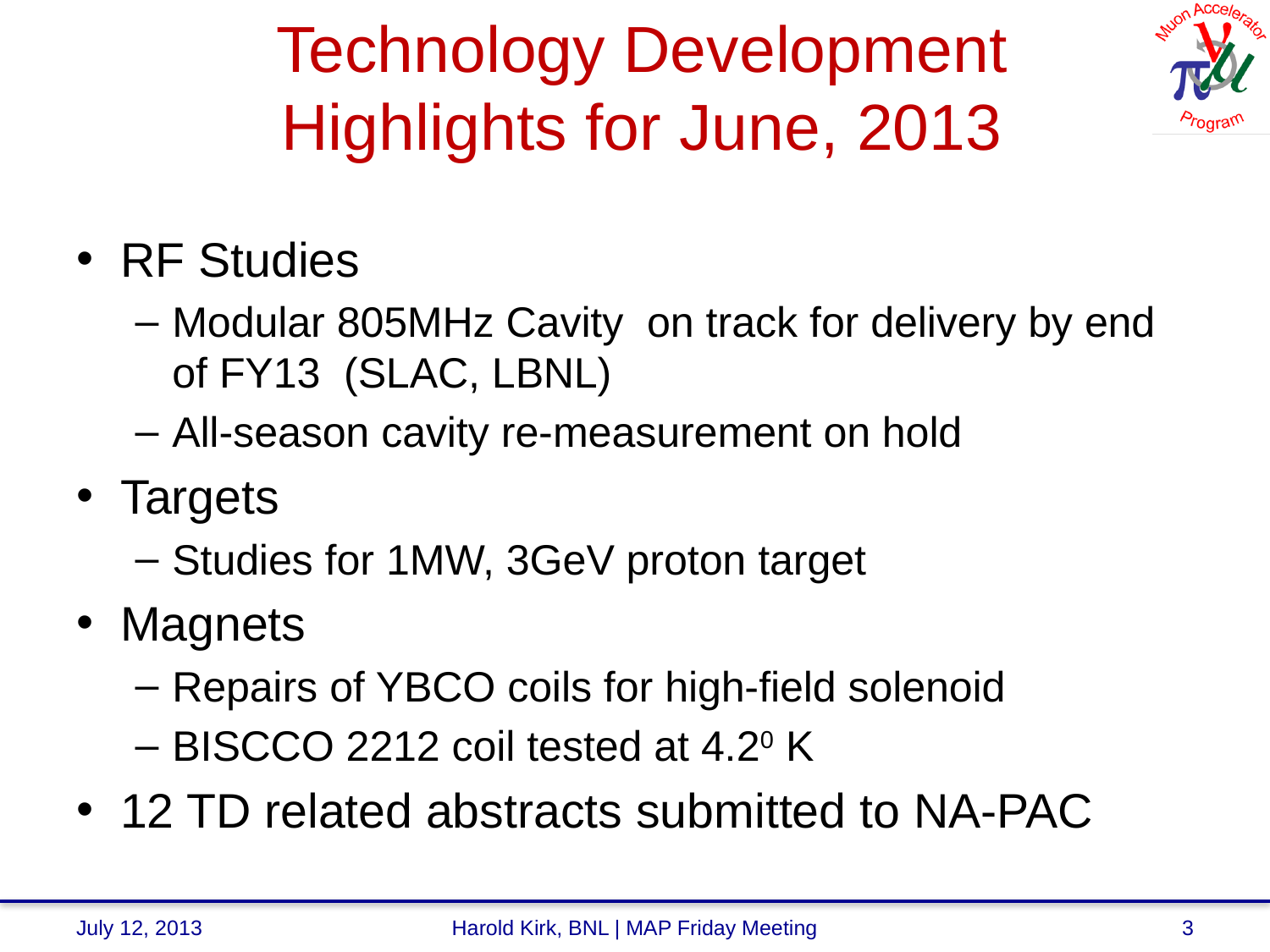

# Technology Development Highlights for June, 2013
RF Studies
Modular 805MHz Cavity  on track for delivery by end of FY13  (SLAC, LBNL)
All-season cavity re-measurement on hold
Targets
Studies for 1MW, 3GeV proton target
Magnets
Repairs of YBCO coils for high-field solenoid
BISCCO 2212 coil tested at 4.20 K
12 TD related abstracts submitted to NA-PAC

July 12, 2013
Harold Kirk, BNL | MAP Friday Meeting
3